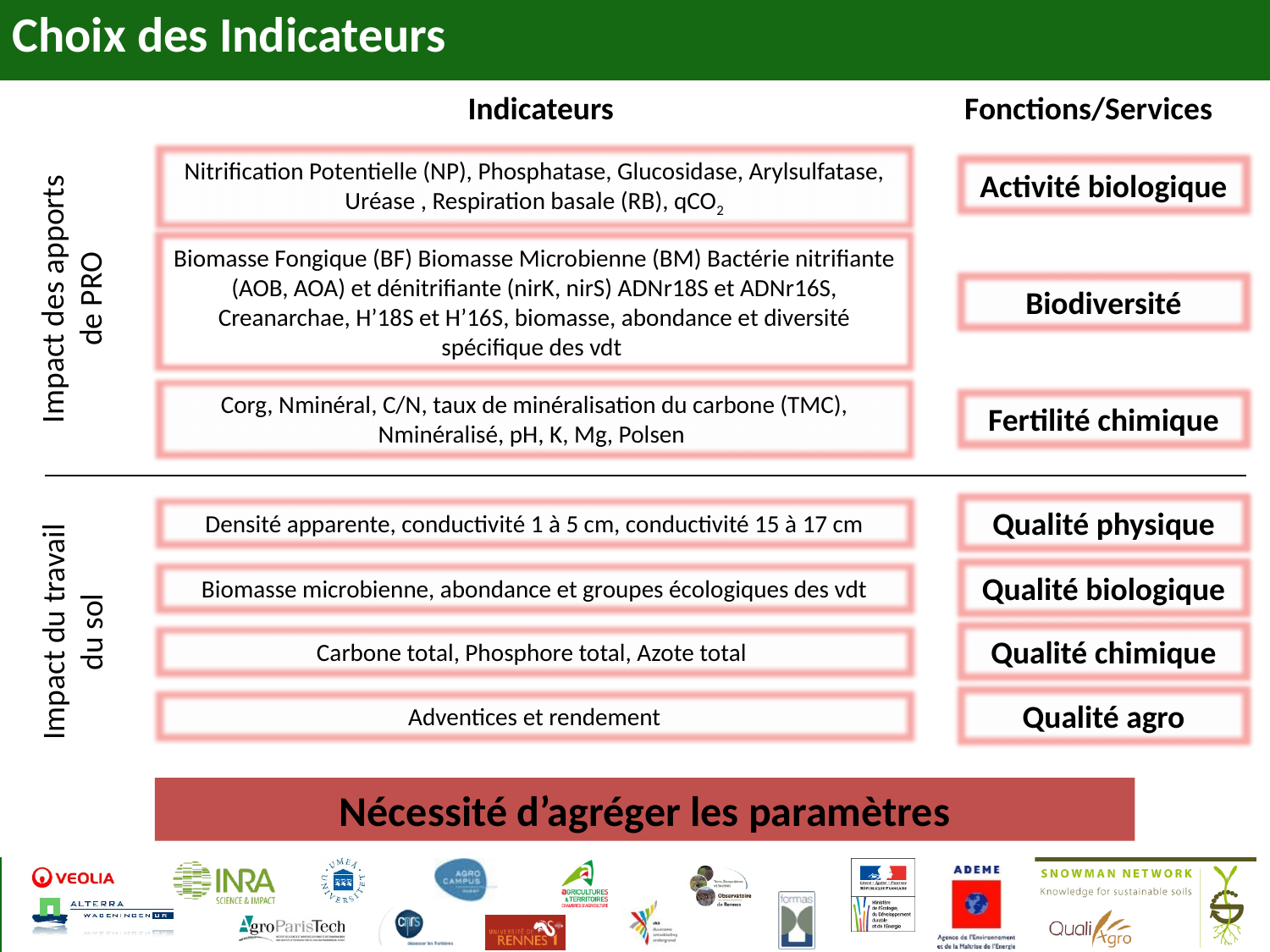

Choix des Indicateurs

Indicateurs
Fonctions/Services
Nitrification Potentielle (NP), Phosphatase, Glucosidase, Arylsulfatase, Uréase , Respiration basale (RB), qCO2
Activité biologique
Biomasse Fongique (BF) Biomasse Microbienne (BM) Bactérie nitrifiante (AOB, AOA) et dénitrifiante (nirK, nirS) ADNr18S et ADNr16S, Creanarchae, H’18S et H’16S, biomasse, abondance et diversité spécifique des vdt
Impact des apports de PRO
Biodiversité
Corg, Nminéral, C/N, taux de minéralisation du carbone (TMC), Nminéralisé, pH, K, Mg, Polsen
Fertilité chimique
Qualité physique
Densité apparente, conductivité 1 à 5 cm, conductivité 15 à 17 cm
Qualité biologique
Biomasse microbienne, abondance et groupes écologiques des vdt
Impact du travail du sol
Qualité chimique
Carbone total, Phosphore total, Azote total
Qualité agro
Adventices et rendement
Nécessité d’agréger les paramètres